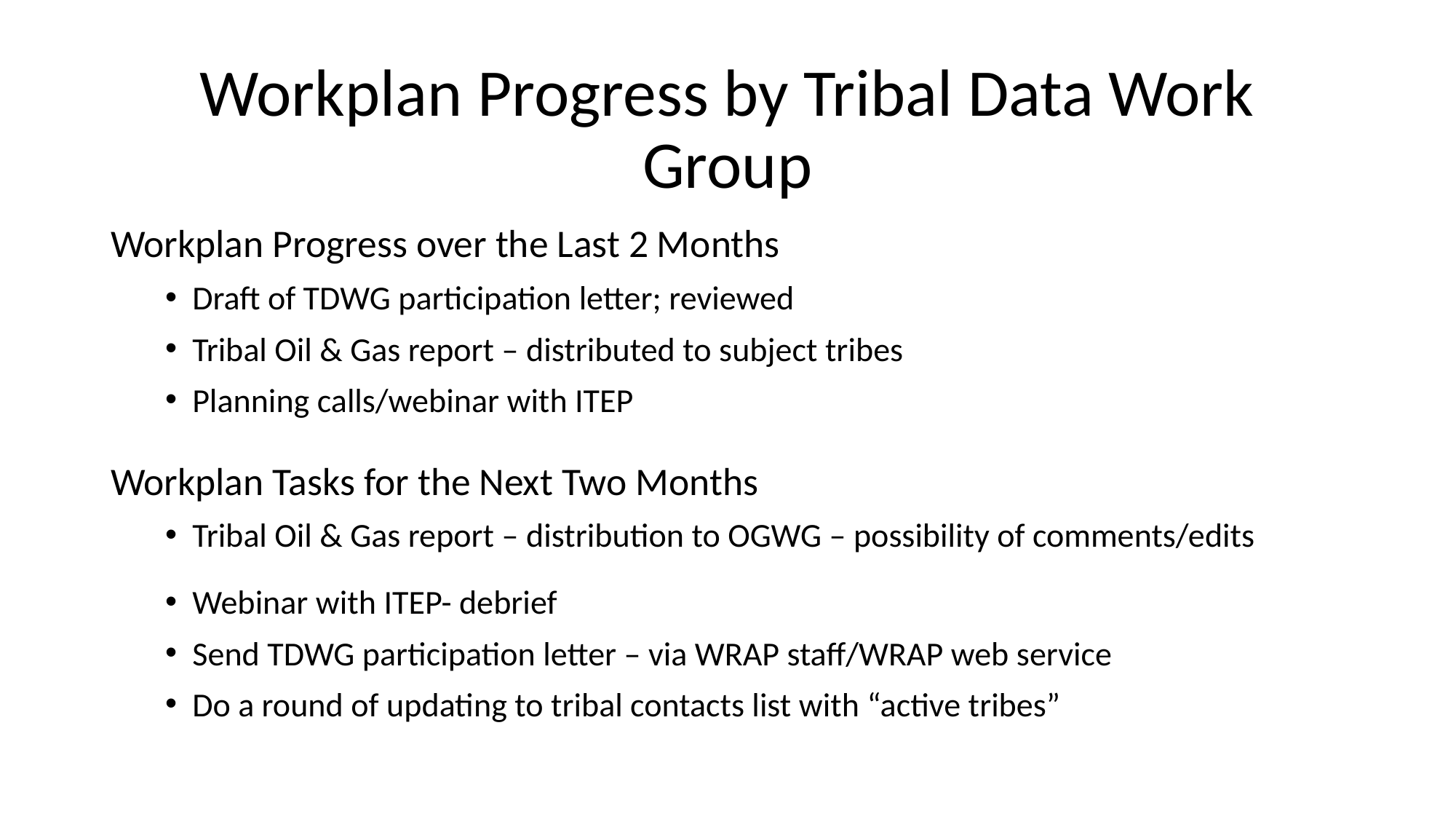

# Workplan Progress by Tribal Data Work Group
Workplan Progress over the Last 2 Months
Draft of TDWG participation letter; reviewed
Tribal Oil & Gas report – distributed to subject tribes
Planning calls/webinar with ITEP
Workplan Tasks for the Next Two Months
Tribal Oil & Gas report – distribution to OGWG – possibility of comments/edits
Webinar with ITEP- debrief
Send TDWG participation letter – via WRAP staff/WRAP web service
Do a round of updating to tribal contacts list with “active tribes”